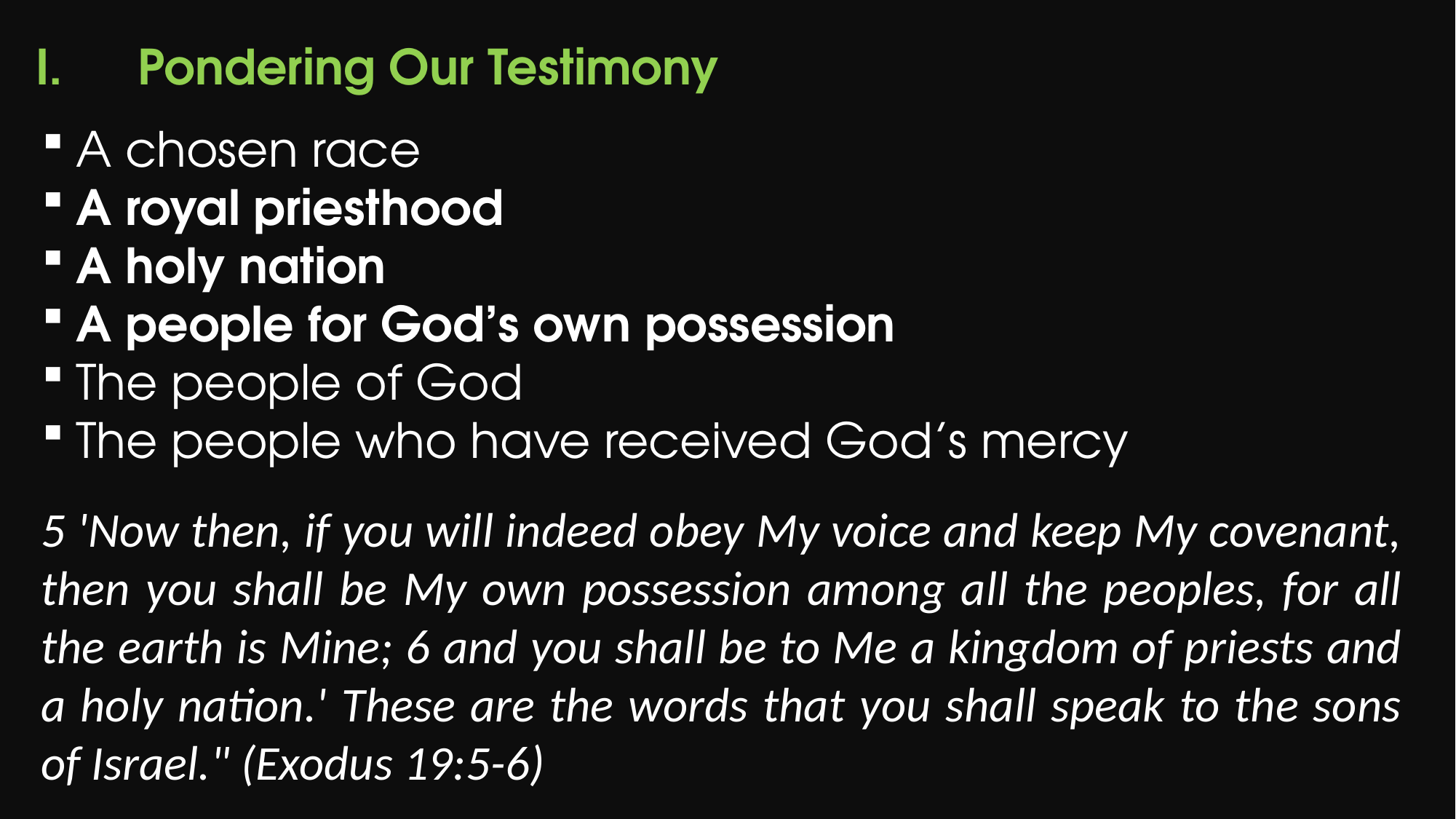

Pondering Our Testimony
A chosen race
A royal priesthood
A holy nation
A people for God’s own possession
The people of God
The people who have received God’s mercy
5 'Now then, if you will indeed obey My voice and keep My covenant, then you shall be My own possession among all the peoples, for all the earth is Mine; 6 and you shall be to Me a kingdom of priests and a holy nation.' These are the words that you shall speak to the sons of Israel." (Exodus 19:5-6)